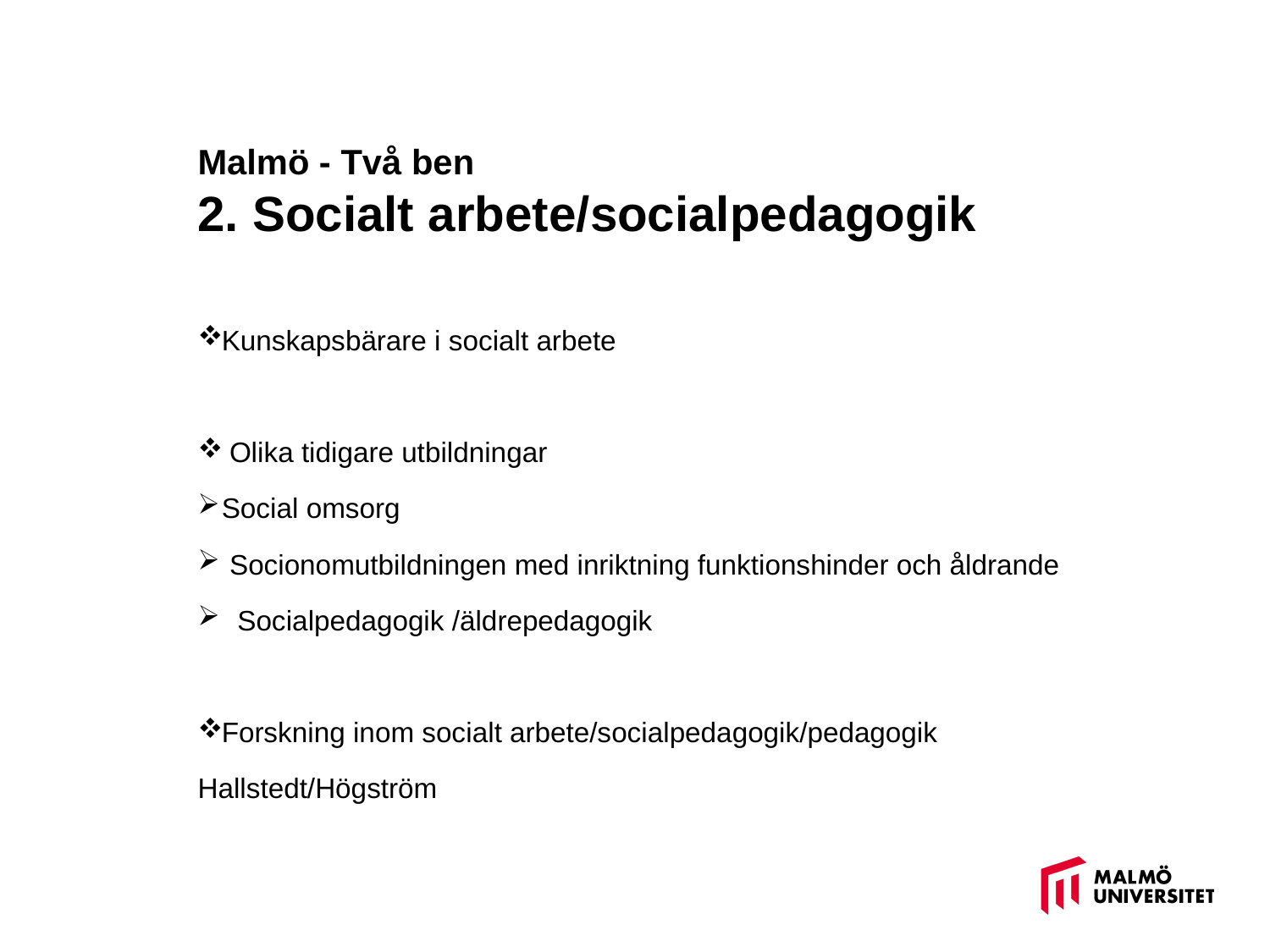

# Malmö - Två ben 2. Socialt arbete/socialpedagogik
Kunskapsbärare i socialt arbete

 Olika tidigare utbildningar
Social omsorg
 Socionomutbildningen med inriktning funktionshinder och åldrande
  Socialpedagogik /äldrepedagogik

Forskning inom socialt arbete/socialpedagogik/pedagogik
Hallstedt/Högström